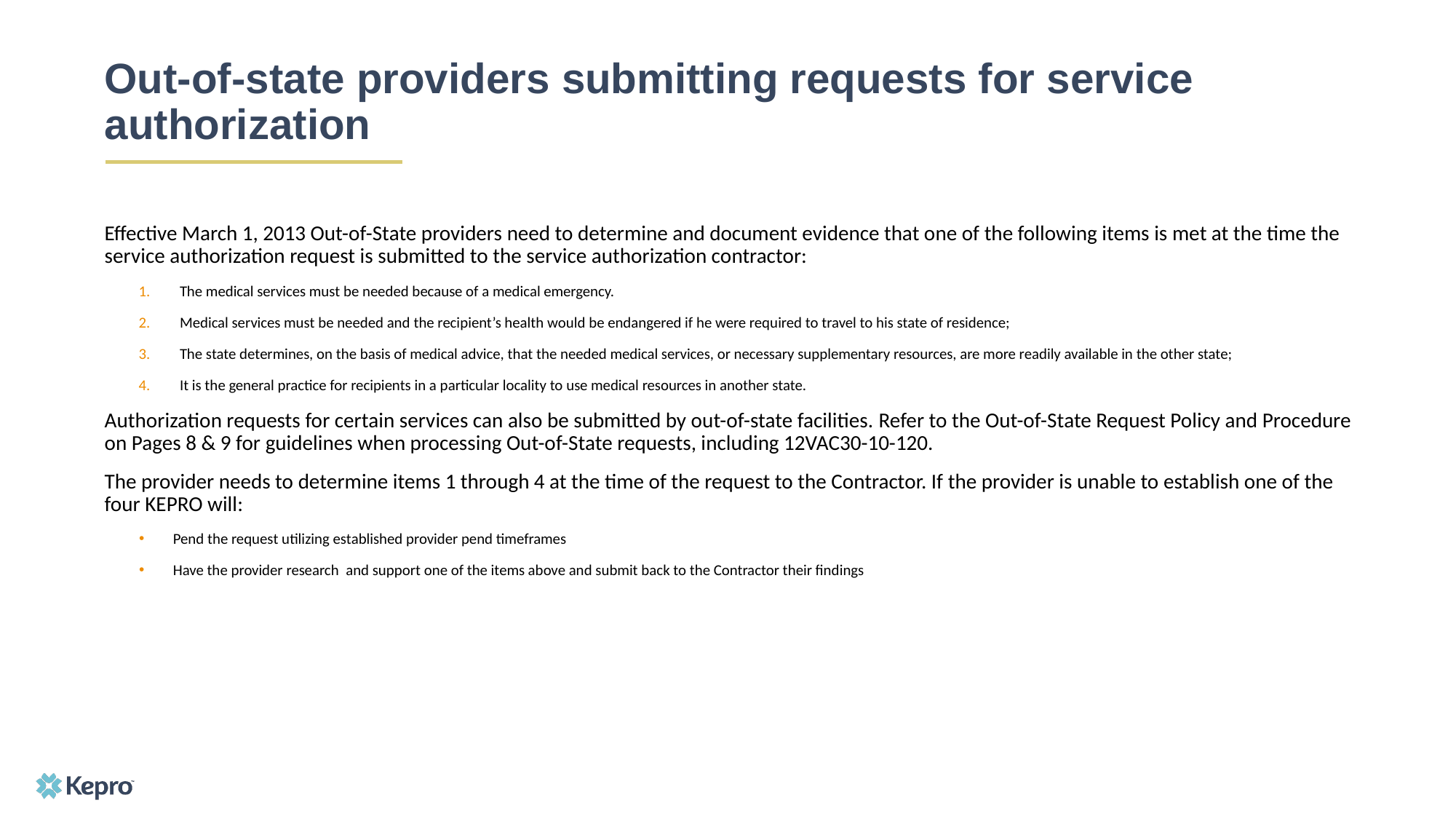

# Out-of-state providers submitting requests for service authorization
Effective March 1, 2013 Out-of-State providers need to determine and document evidence that one of the following items is met at the time the service authorization request is submitted to the service authorization contractor:
The medical services must be needed because of a medical emergency.
Medical services must be needed and the recipient’s health would be endangered if he were required to travel to his state of residence;
The state determines, on the basis of medical advice, that the needed medical services, or necessary supplementary resources, are more readily available in the other state;
It is the general practice for recipients in a particular locality to use medical resources in another state.
Authorization requests for certain services can also be submitted by out-of-state facilities. Refer to the Out-of-State Request Policy and Procedure on Pages 8 & 9 for guidelines when processing Out-of-State requests, including 12VAC30-10-120.
The provider needs to determine items 1 through 4 at the time of the request to the Contractor. If the provider is unable to establish one of the four KEPRO will:
Pend the request utilizing established provider pend timeframes
Have the provider research  and support one of the items above and submit back to the Contractor their findings